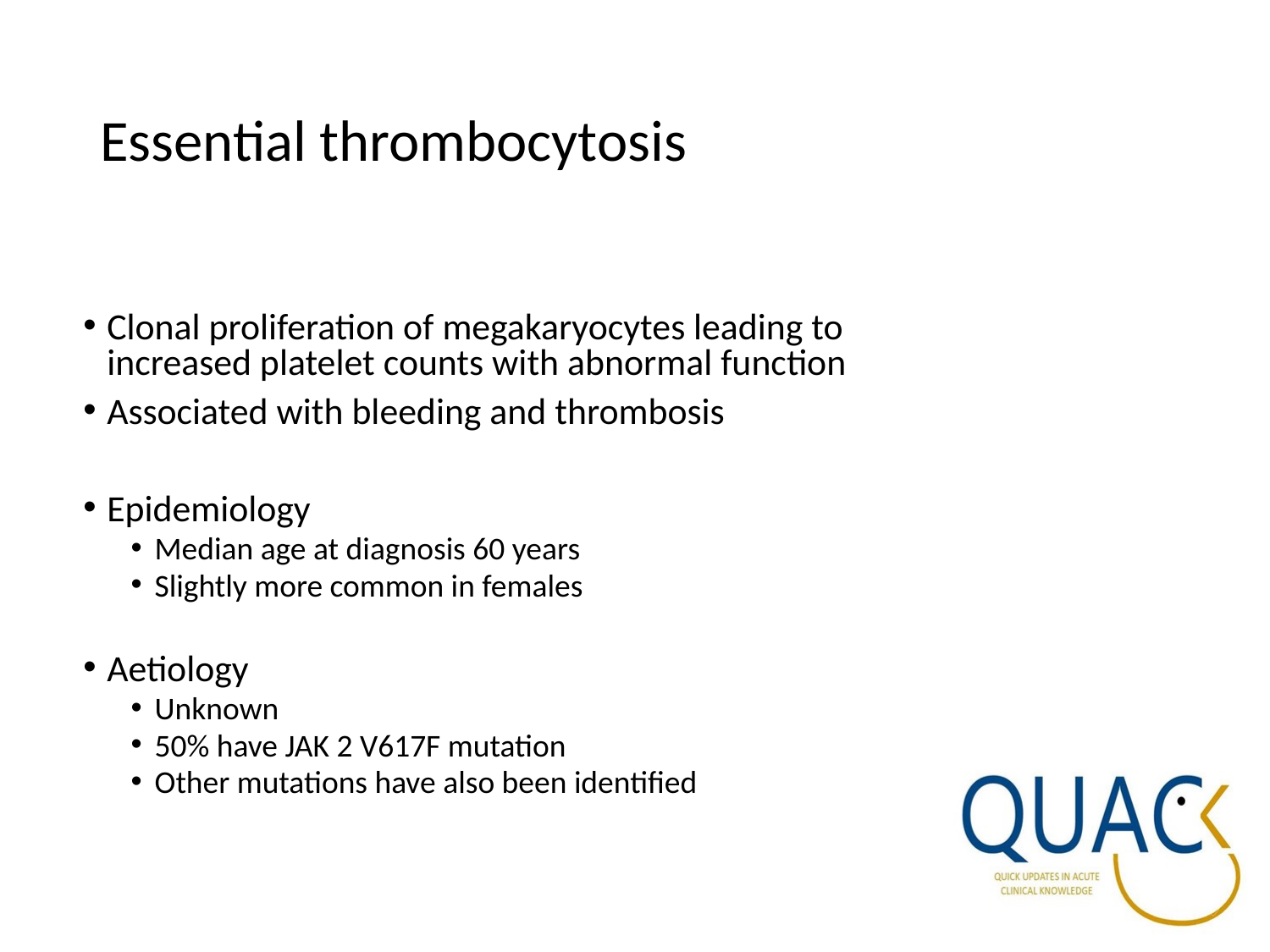

# Essential thrombocytosis
Clonal proliferation of megakaryocytes leading to increased platelet counts with abnormal function
Associated with bleeding and thrombosis

Epidemiology
Median age at diagnosis 60 years
Slightly more common in females

Aetiology
Unknown
50% have JAK 2 V617F mutation
Other mutations have also been identified